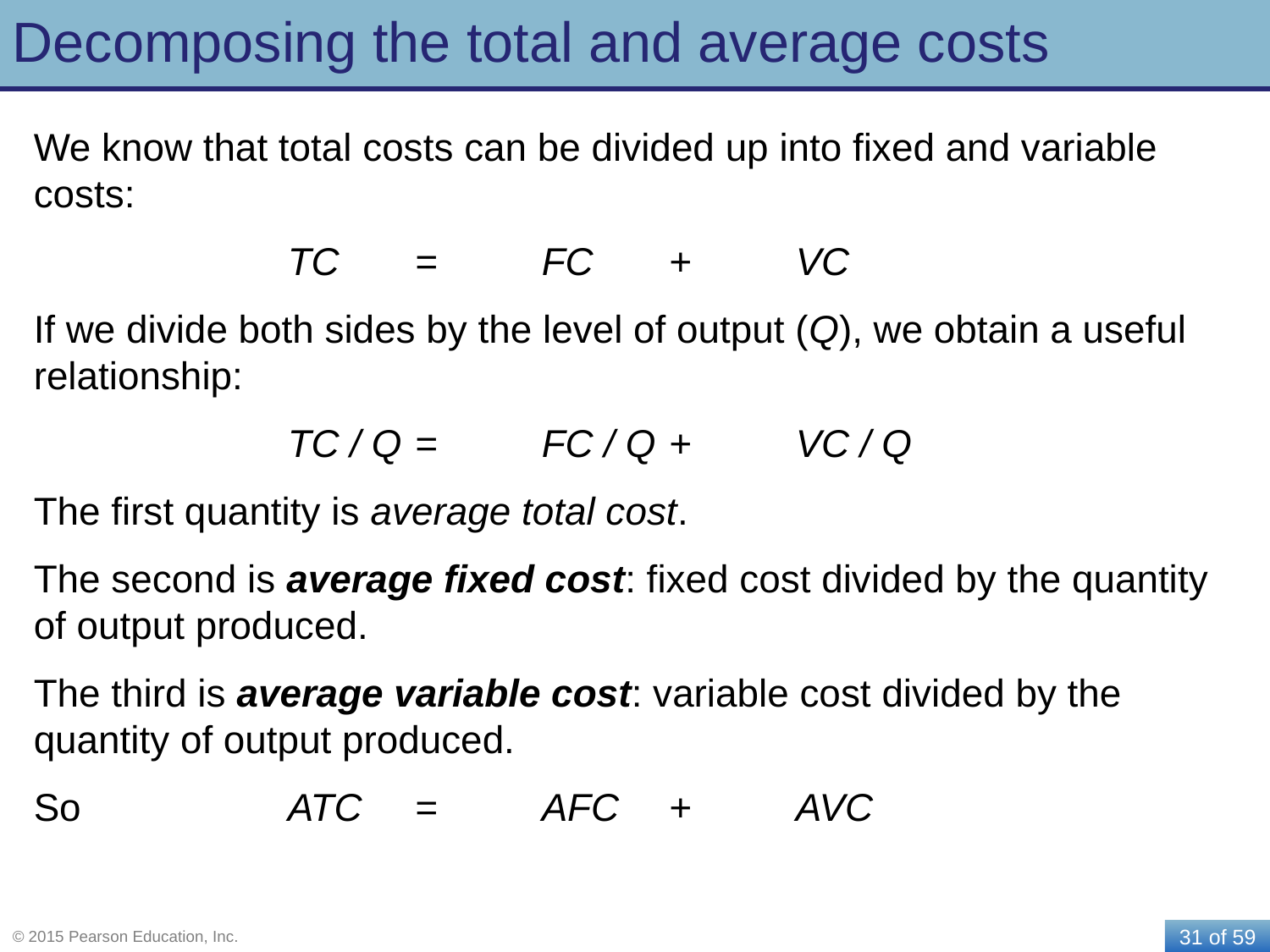

# Decomposing the total and average costs
We know that total costs can be divided up into fixed and variable costs:
		TC 	= 	FC 	+ 	VC
If we divide both sides by the level of output (Q), we obtain a useful relationship:
		TC / Q 	= 	FC / Q 	+ 	VC / Q
The first quantity is average total cost.
The second is average fixed cost: fixed cost divided by the quantity of output produced.
The third is average variable cost: variable cost divided by the quantity of output produced.
So		ATC 	= 	AFC 	+ 	AVC